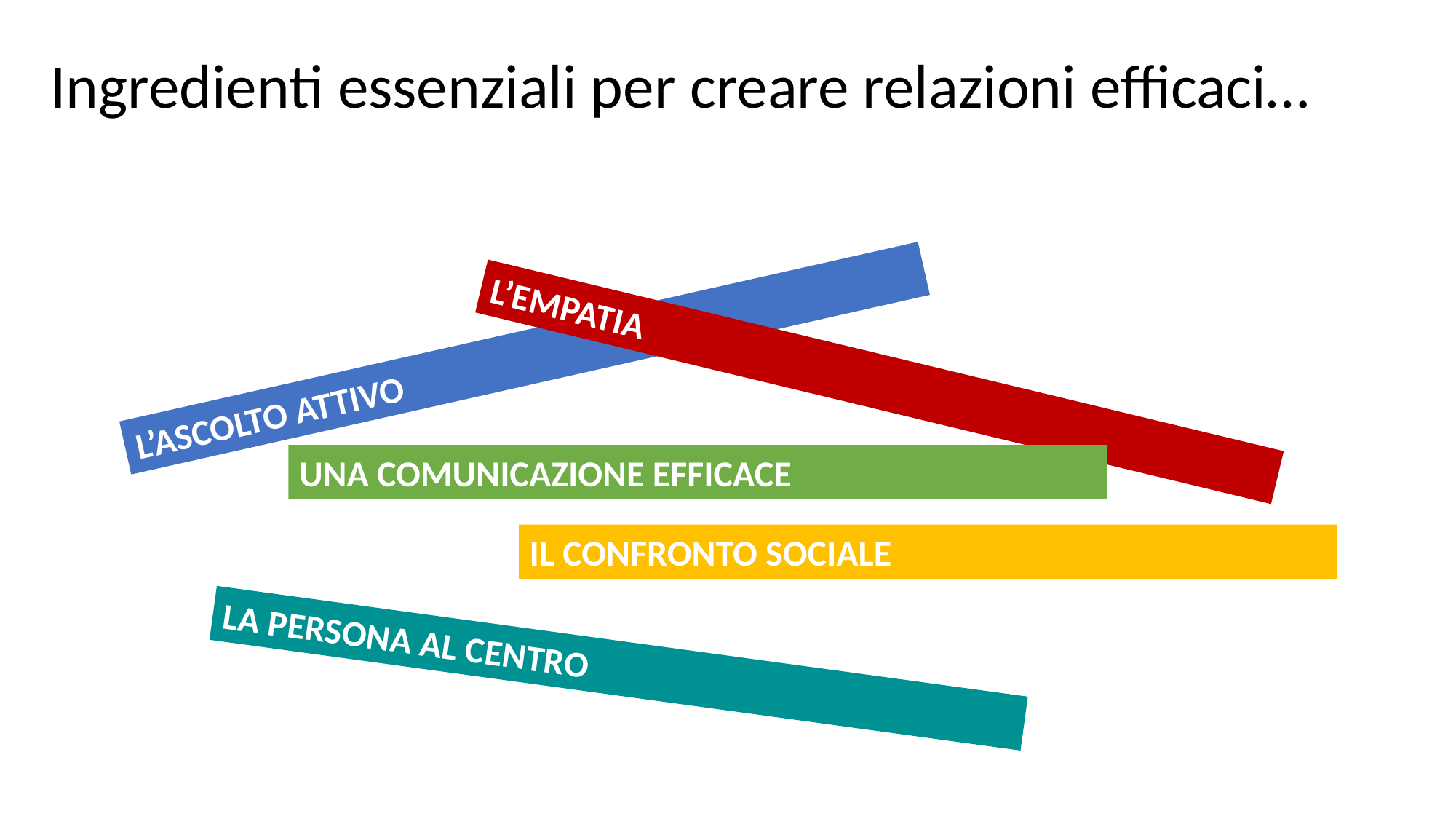

# Ingredienti essenziali per creare relazioni efficaci…
L’ASCOLTO ATTIVO
L’EMPATIA
UNA COMUNICAZIONE EFFICACE
IL CONFRONTO SOCIALE
LA PERSONA AL CENTRO